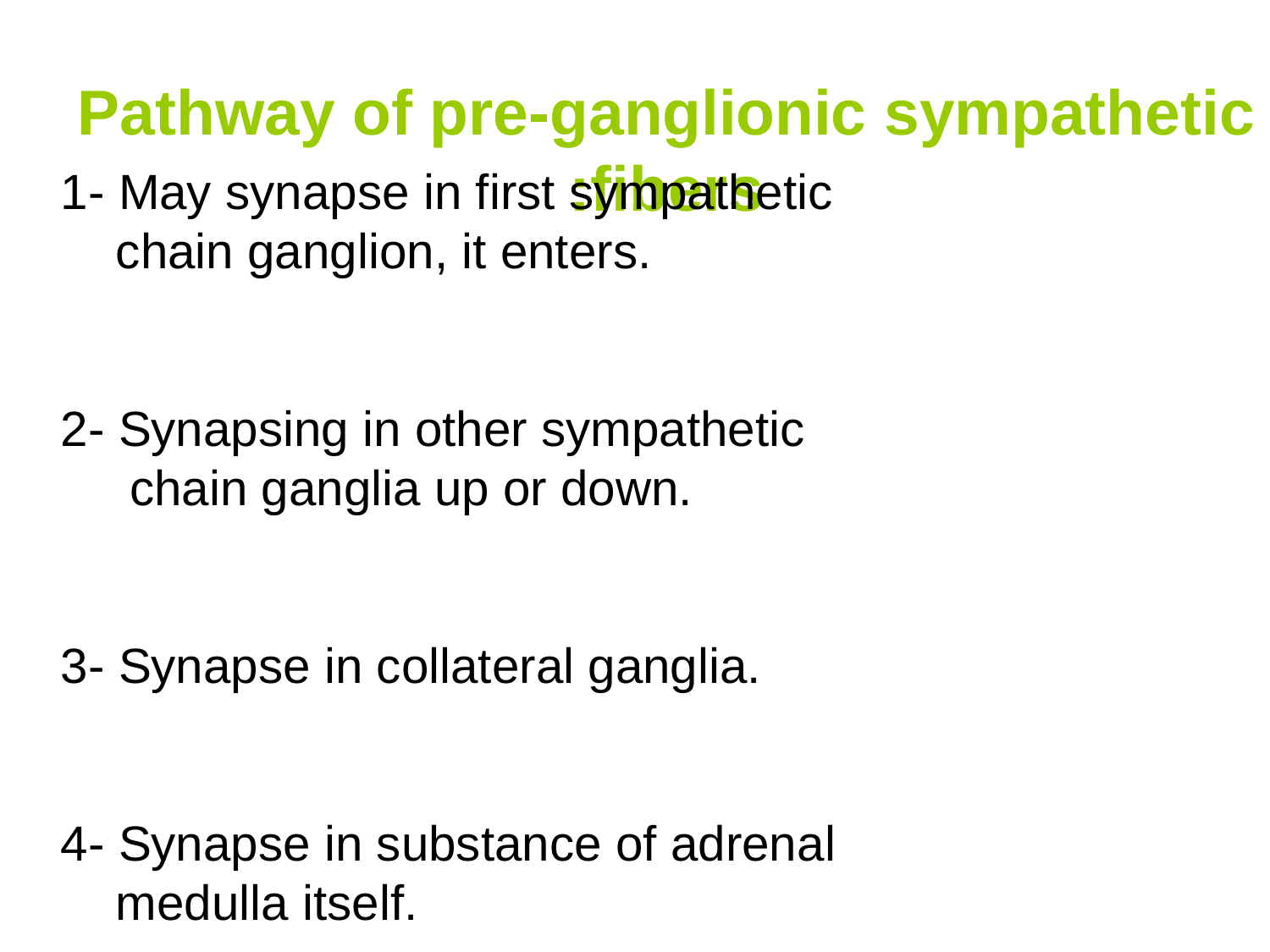

# Pathway of pre-ganglionic sympathetic fibers:
1- May synapse in first sympathetic
    chain ganglion, it enters.

2- Synapsing in other sympathetic
     chain ganglia up or down.

3- Synapse in collateral ganglia.

4- Synapse in substance of adrenal
    medulla itself.